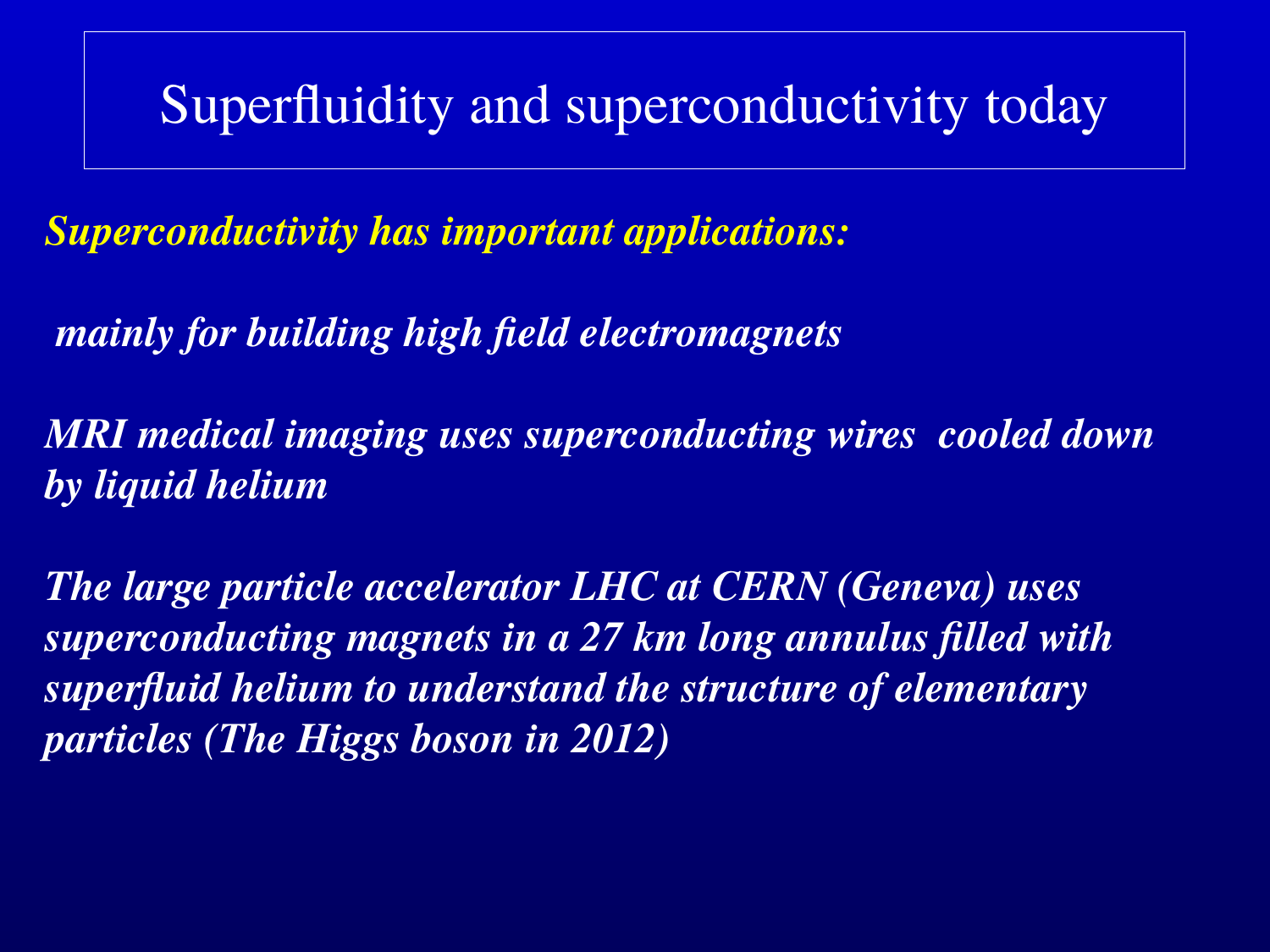

# Superfluidity and superconductivity today
Superconductivity has important applications:

 mainly for building high field electromagnets

MRI medical imaging uses superconducting wires  cooled down by liquid helium

The large particle accelerator LHC at CERN (Geneva) uses superconducting magnets in a 27 km long annulus filled with superfluid helium to understand the structure of elementary particles (The Higgs boson in 2012)